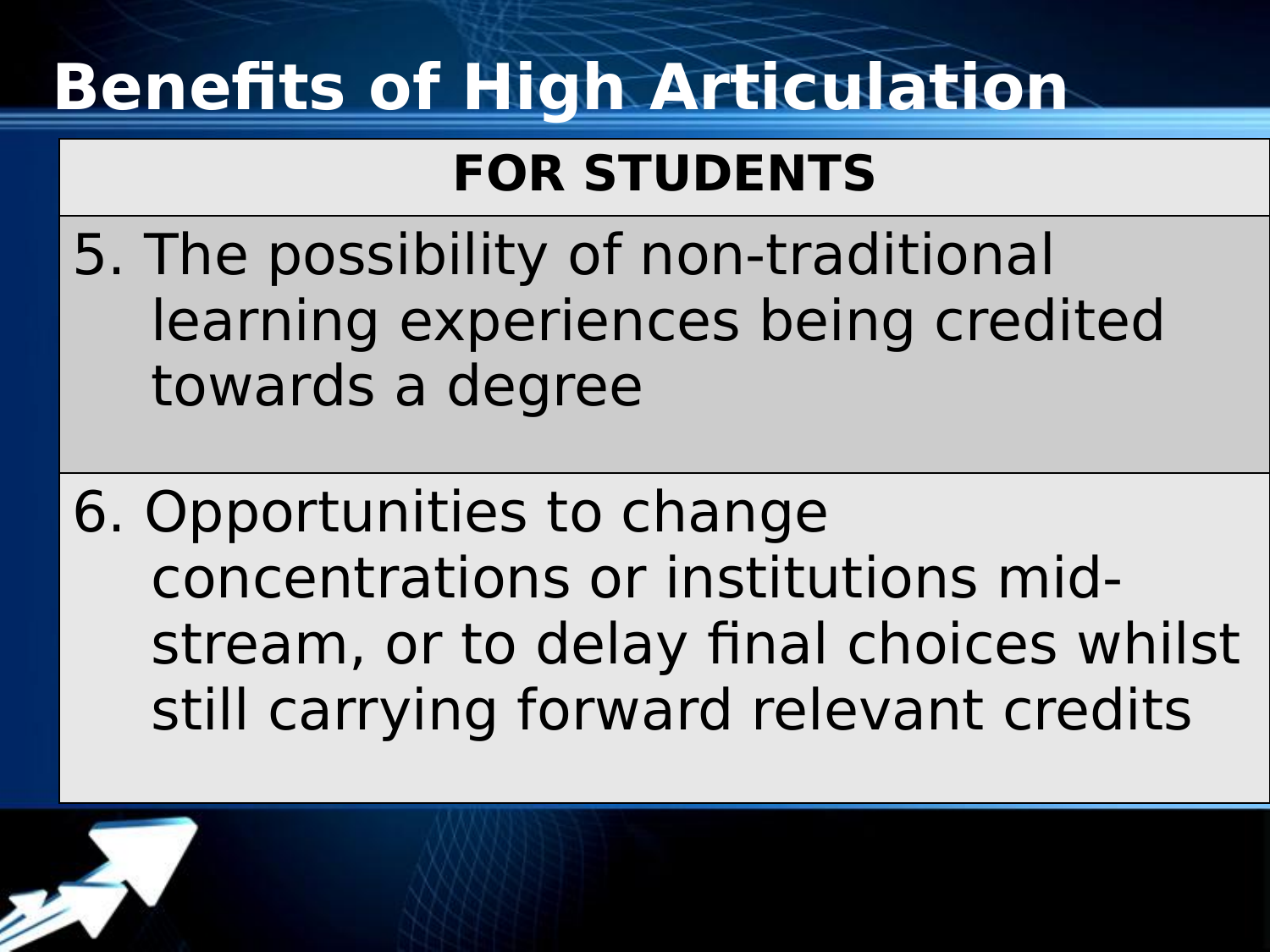

# Benefits of High Articulation
| For students |
| --- |
| 5. The possibility of non-traditional learning experiences being credited towards a degree |
| 6. Opportunities to change concentrations or institutions mid-stream, or to delay final choices whilst still carrying forward relevant credits |